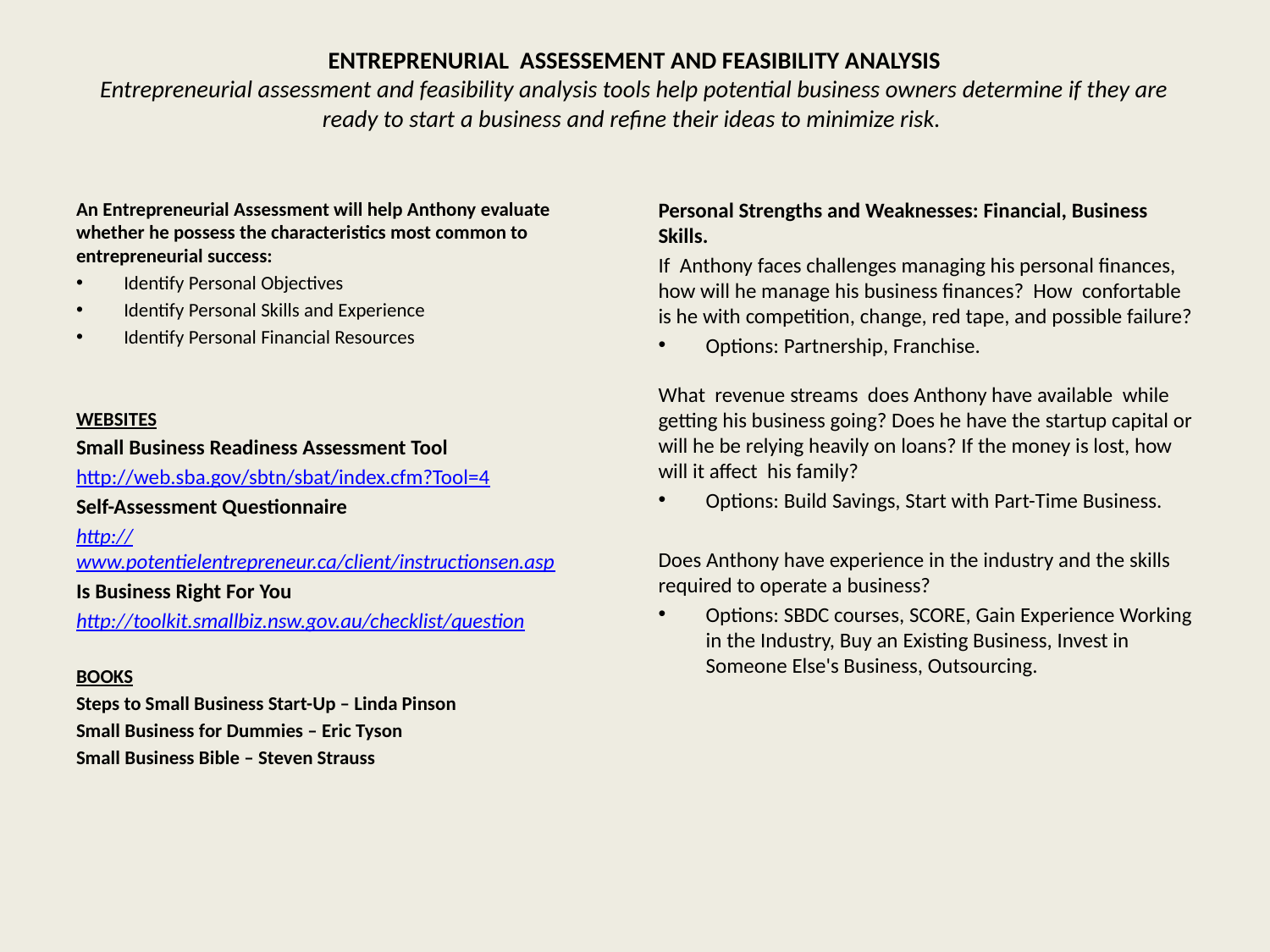

# ENTREPRENURIAL  ASSESSEMENT AND FEASIBILITY ANALYSIS Entrepreneurial assessment and feasibility analysis tools help potential business owners determine if they are ready to start a business and refine their ideas to minimize risk.
An Entrepreneurial Assessment will help Anthony evaluate whether he possess the characteristics most common to entrepreneurial success:
Identify Personal Objectives
Identify Personal Skills and Experience
Identify Personal Financial Resources

WEBSITES
Small Business Readiness Assessment Tool
http://web.sba.gov/sbtn/sbat/index.cfm?Tool=4
Self-Assessment Questionnaire
http://www.potentielentrepreneur.ca/client/instructionsen.asp
Is Business Right For You
http://toolkit.smallbiz.nsw.gov.au/checklist/question

BOOKS
Steps to Small Business Start-Up – Linda Pinson
Small Business for Dummies – Eric Tyson
Small Business Bible – Steven Strauss

Personal Strengths and Weaknesses: Financial, Business Skills.
If  Anthony faces challenges managing his personal finances, how will he manage his business finances?  How  confortable is he with competition, change, red tape, and possible failure?
Options: Partnership, Franchise.

What  revenue streams  does Anthony have available  while getting his business going? Does he have the startup capital or will he be relying heavily on loans? If the money is lost, how will it affect  his family?
Options: Build Savings, Start with Part-Time Business.

Does Anthony have experience in the industry and the skills required to operate a business?
Options: SBDC courses, SCORE, Gain Experience Working in the Industry, Buy an Existing Business, Invest in Someone Else's Business, Outsourcing.